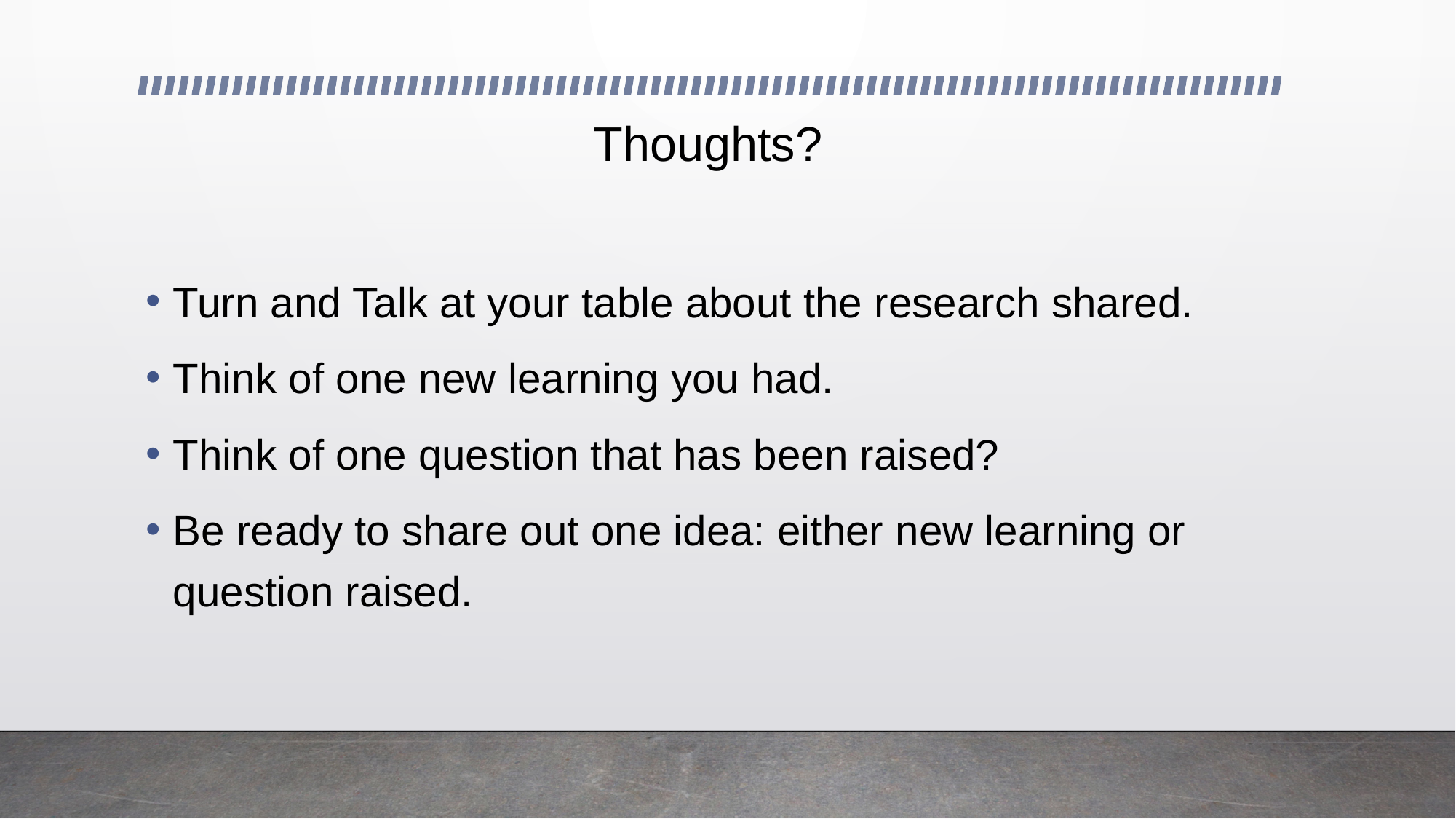

# Thoughts?
Turn and Talk at your table about the research shared.
Think of one new learning you had.
Think of one question that has been raised?
Be ready to share out one idea: either new learning or question raised.